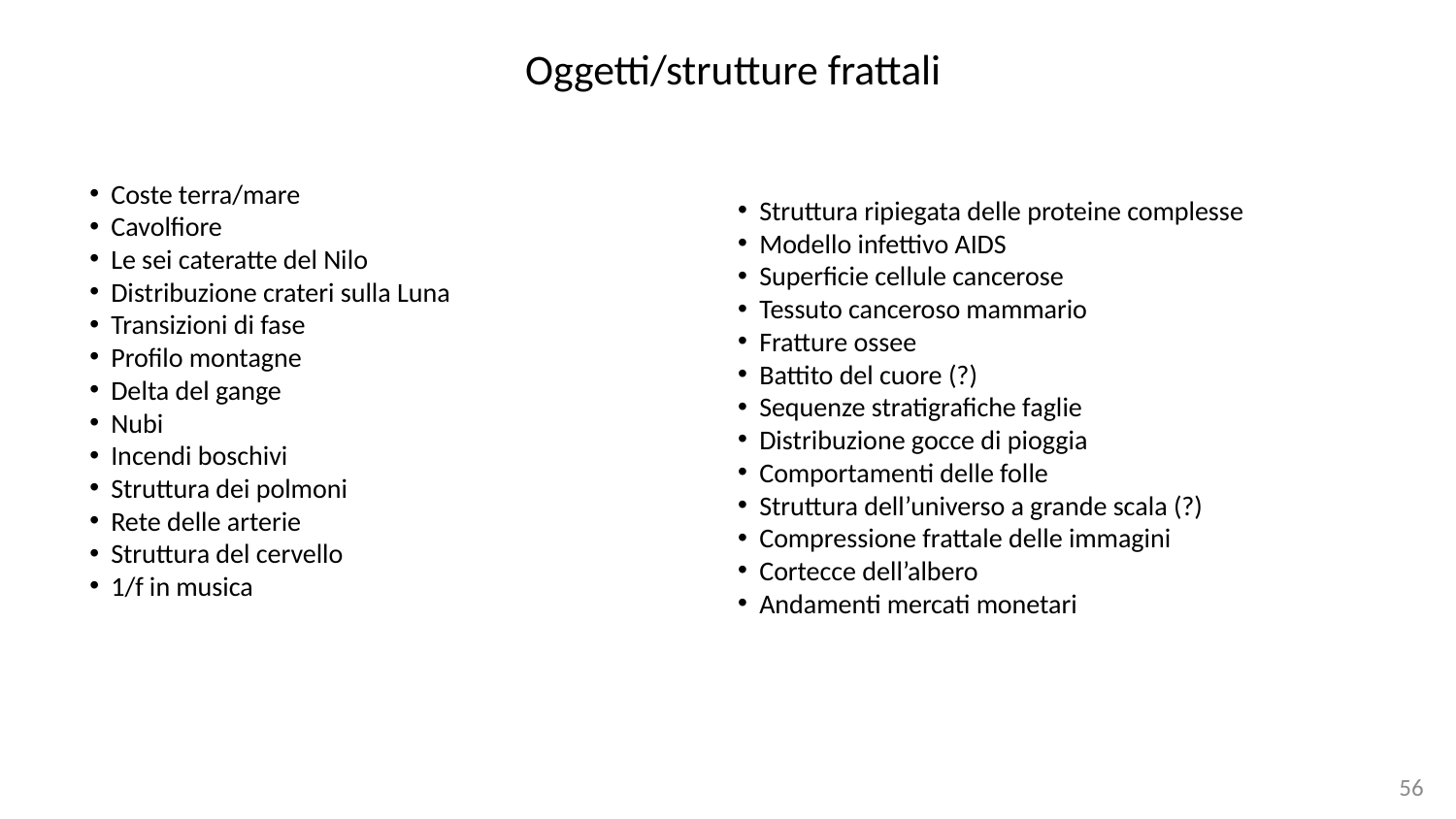

# Oggetti/strutture frattali
Coste terra/mare
Cavolfiore
Le sei cateratte del Nilo
Distribuzione crateri sulla Luna
Transizioni di fase
Profilo montagne
Delta del gange
Nubi
Incendi boschivi
Struttura dei polmoni
Rete delle arterie
Struttura del cervello
1/f in musica

Struttura ripiegata delle proteine complesse
Modello infettivo AIDS
Superficie cellule cancerose
Tessuto canceroso mammario
Fratture ossee
Battito del cuore (?)
Sequenze stratigrafiche faglie
Distribuzione gocce di pioggia
Comportamenti delle folle
Struttura dell’universo a grande scala (?)
Compressione frattale delle immagini
Cortecce dell’albero
Andamenti mercati monetari

56